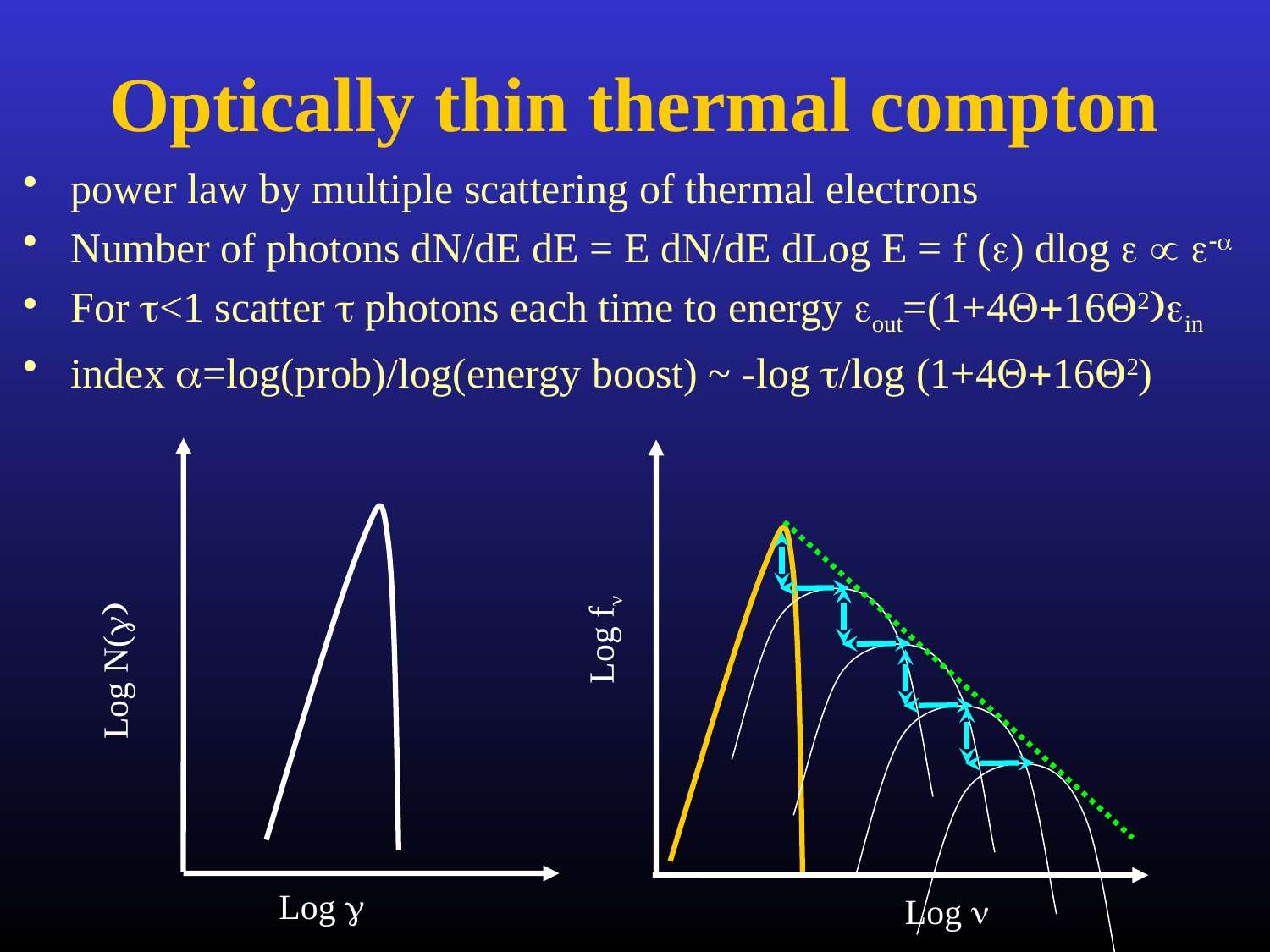

# Optically thin thermal compton
power law by multiple scattering of thermal electrons
Number of photons dN/dE dE = E dN/dE dLog E = f (ε) dlog ε ∝ ε−α
For τ<1 scatter τ photons each time to energy εout=(1+4Θ+16Θ2)εin
index α=log(prob)/log(energy boost) ~ -log τ/log (1+4Θ+16Θ2)

Log fν
Log N(γ)

Log γ
Log ν